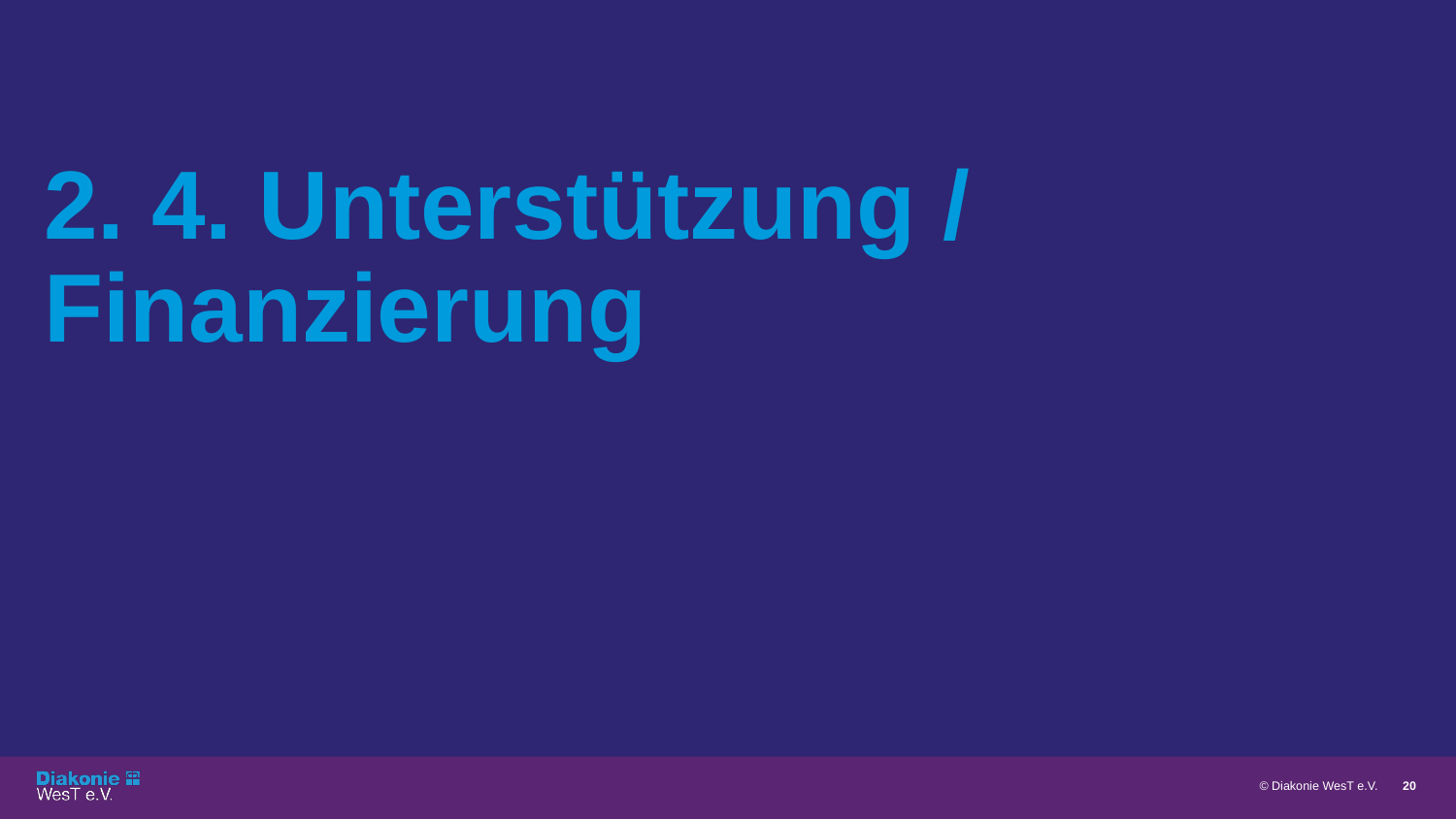

# 2. 4. Unterstützung / Finanzierung
© Diakonie WesT e.V.
20